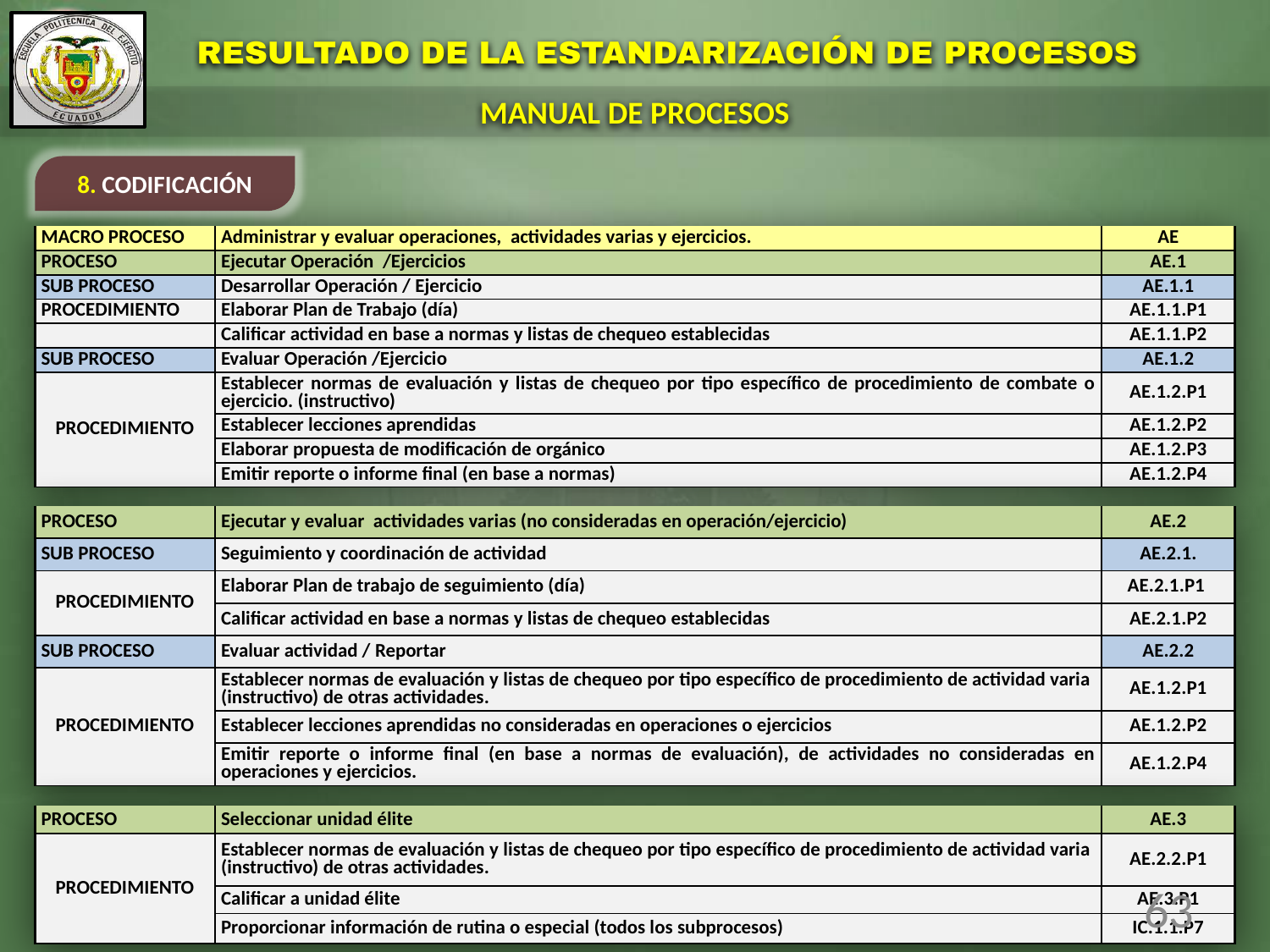

RESULTADO DE LA ESTANDARIZACIÓN DE PROCESOS
MANUAL DE PROCESOS
8. CODIFICACIÓN
| MACRO PROCESO | Administrar y evaluar operaciones, actividades varias y ejercicios. | AE |
| --- | --- | --- |
| PROCESO | Ejecutar Operación /Ejercicios | AE.1 |
| SUB PROCESO | Desarrollar Operación / Ejercicio | AE.1.1 |
| PROCEDIMIENTO | Elaborar Plan de Trabajo (día) | AE.1.1.P1 |
|  | Calificar actividad en base a normas y listas de chequeo establecidas | AE.1.1.P2 |
| SUB PROCESO | Evaluar Operación /Ejercicio | AE.1.2 |
| PROCEDIMIENTO | Establecer normas de evaluación y listas de chequeo por tipo específico de procedimiento de combate o ejercicio. (instructivo) | AE.1.2.P1 |
|  | Establecer lecciones aprendidas | AE.1.2.P2 |
|  | Elaborar propuesta de modificación de orgánico | AE.1.2.P3 |
|  | Emitir reporte o informe final (en base a normas) | AE.1.2.P4 |
| PROCESO | Ejecutar y evaluar actividades varias (no consideradas en operación/ejercicio) | AE.2 |
| --- | --- | --- |
| SUB PROCESO | Seguimiento y coordinación de actividad | AE.2.1. |
| PROCEDIMIENTO | Elaborar Plan de trabajo de seguimiento (día) | AE.2.1.P1 |
|  | Calificar actividad en base a normas y listas de chequeo establecidas | AE.2.1.P2 |
| SUB PROCESO | Evaluar actividad / Reportar | AE.2.2 |
| PROCEDIMIENTO | Establecer normas de evaluación y listas de chequeo por tipo específico de procedimiento de actividad varia (instructivo) de otras actividades. | AE.1.2.P1 |
|  | Establecer lecciones aprendidas no consideradas en operaciones o ejercicios | AE.1.2.P2 |
|  | Emitir reporte o informe final (en base a normas de evaluación), de actividades no consideradas en operaciones y ejercicios. | AE.1.2.P4 |
| PROCESO | Seleccionar unidad élite | AE.3 |
| --- | --- | --- |
| PROCEDIMIENTO | Establecer normas de evaluación y listas de chequeo por tipo específico de procedimiento de actividad varia (instructivo) de otras actividades. | AE.2.2.P1 |
|  | Calificar a unidad élite | AE.3.P1 |
|  | Proporcionar información de rutina o especial (todos los subprocesos) | IC.1.1.P7 |
63